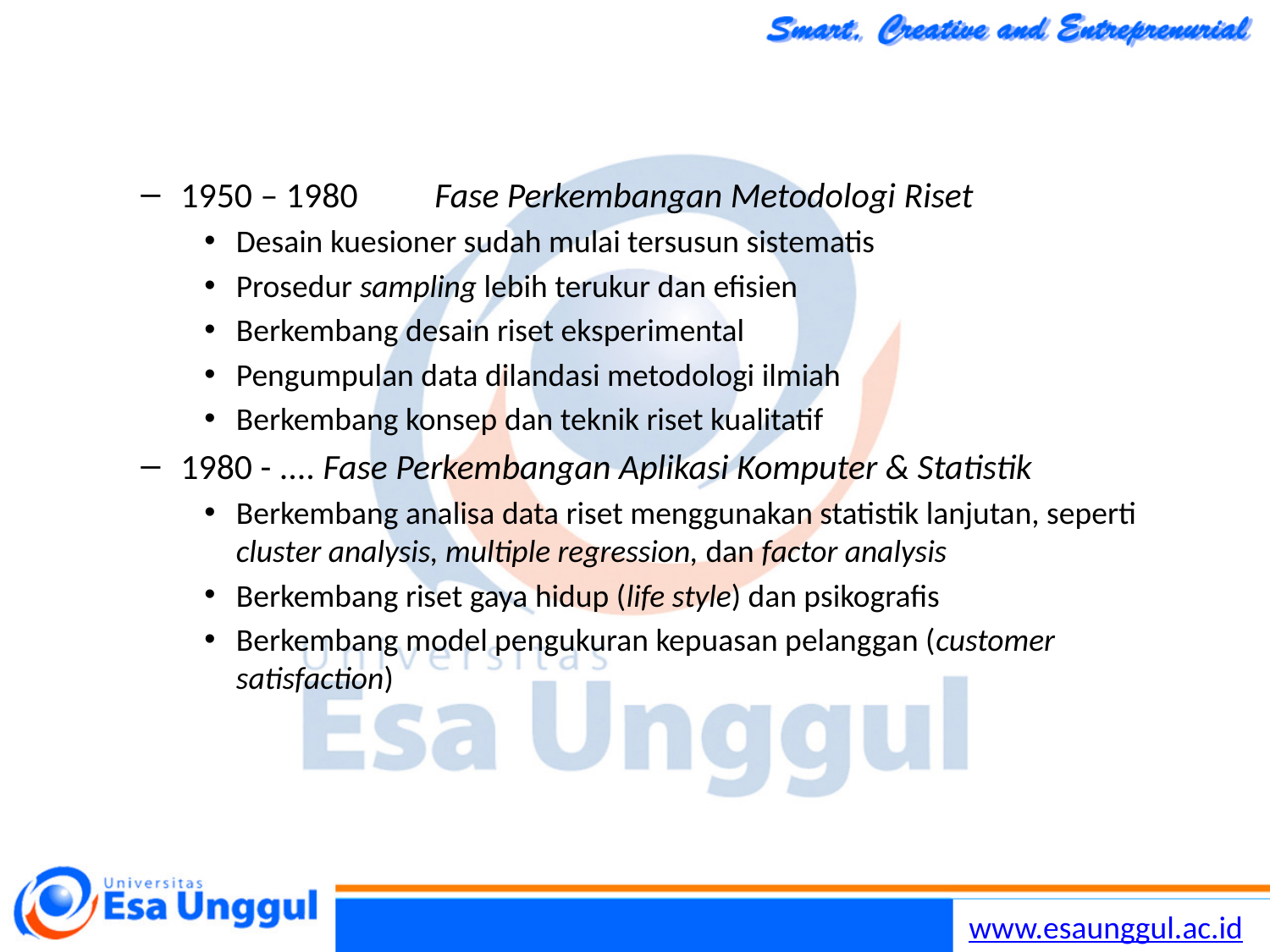

1950 – 1980	Fase Perkembangan Metodologi Riset
Desain kuesioner sudah mulai tersusun sistematis
Prosedur sampling lebih terukur dan efisien
Berkembang desain riset eksperimental
Pengumpulan data dilandasi metodologi ilmiah
Berkembang konsep dan teknik riset kualitatif
1980 - .... Fase Perkembangan Aplikasi Komputer & Statistik
Berkembang analisa data riset menggunakan statistik lanjutan, seperti cluster analysis, multiple regression, dan factor analysis
Berkembang riset gaya hidup (life style) dan psikografis
Berkembang model pengukuran kepuasan pelanggan (customer satisfaction)